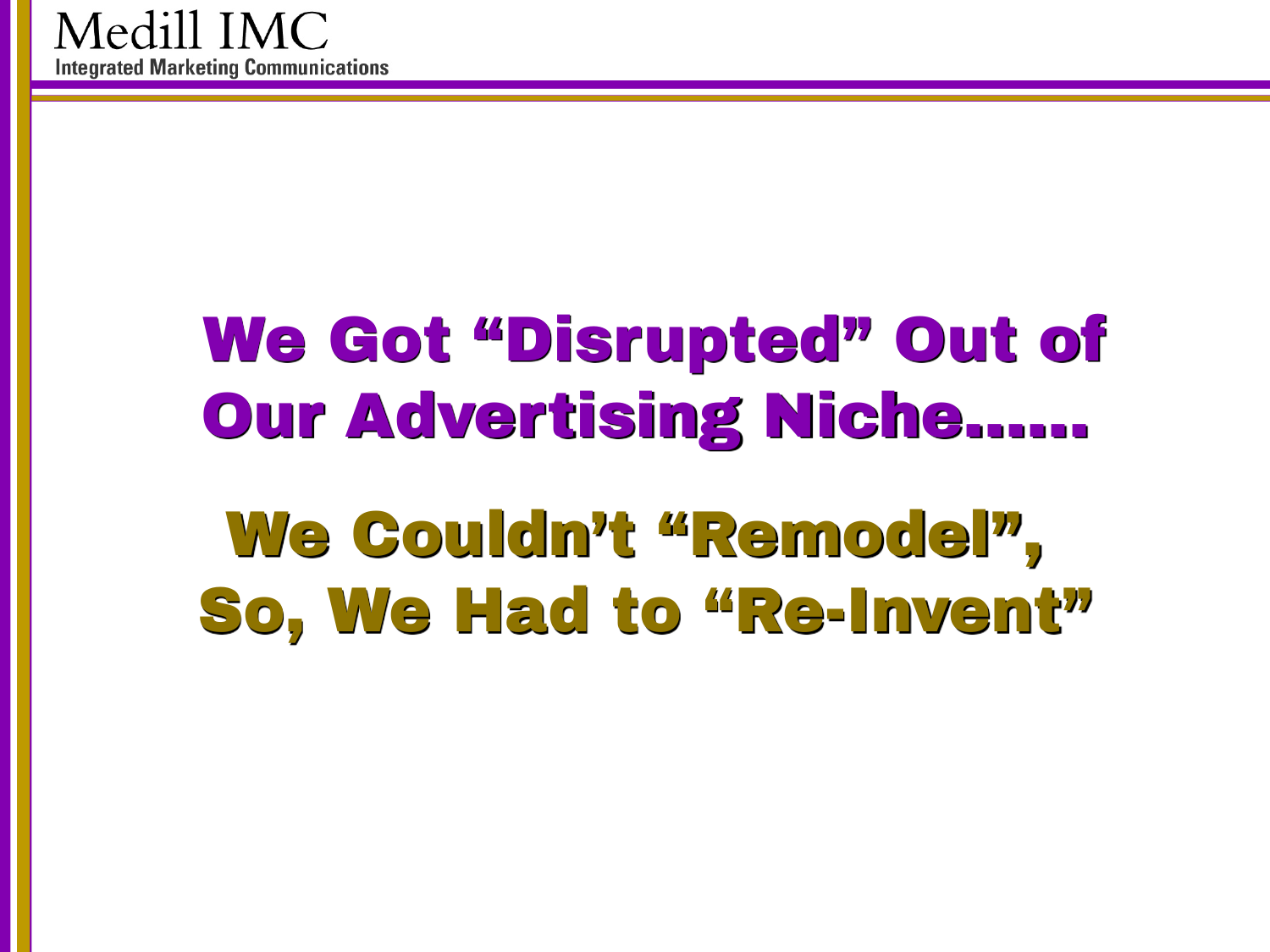

# We Got “Disrupted” Out of Our Advertising Niche…… We Couldn’t “Remodel”, So, We Had to “Re-Invent”